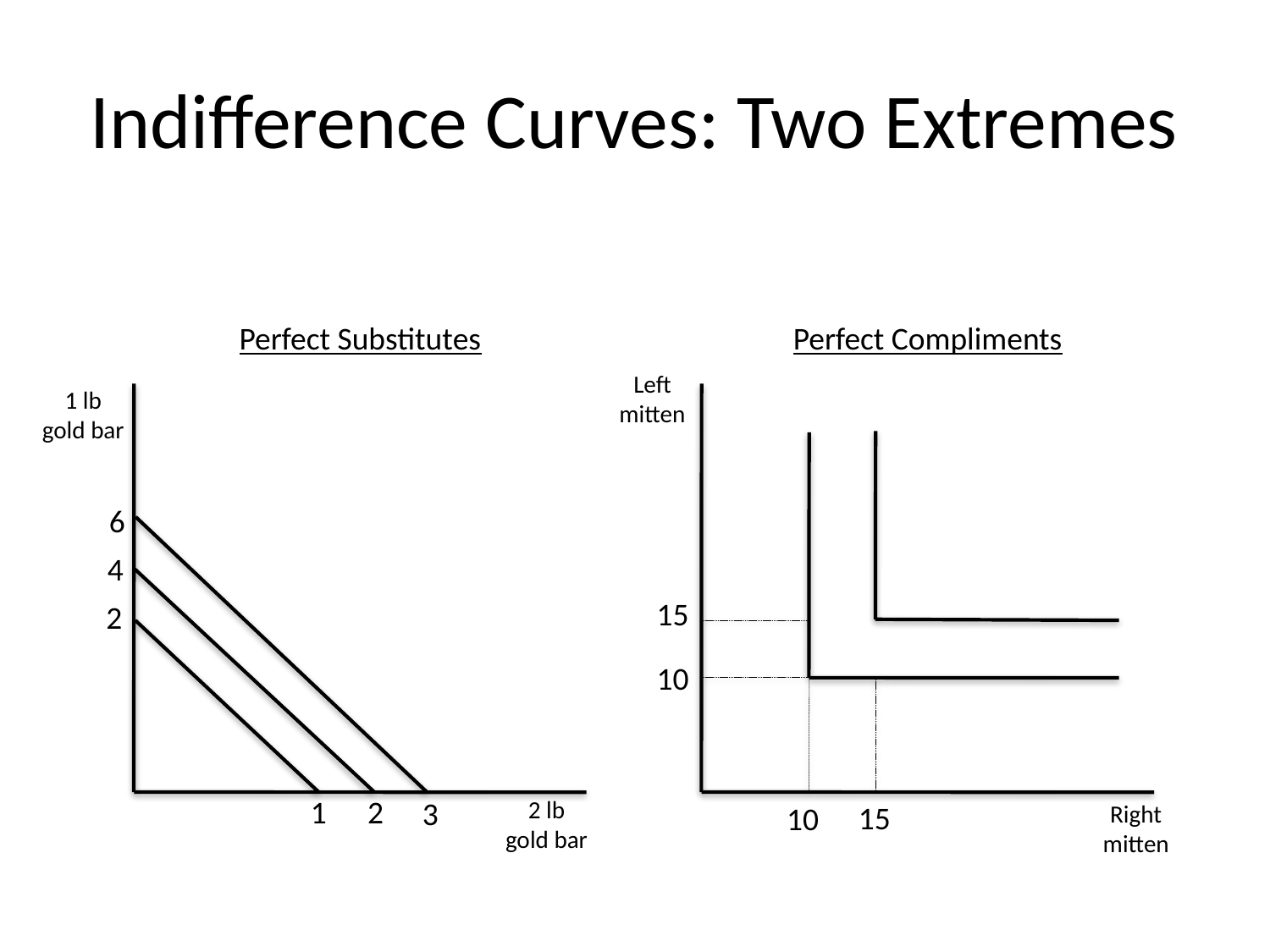

# Indifference Curves: Two Extremes
Perfect Substitutes
Perfect Compliments
Left mitten
1 lb gold bar
6
4
15
2
10
1
2
3
2 lb gold bar
15
10
Right mitten